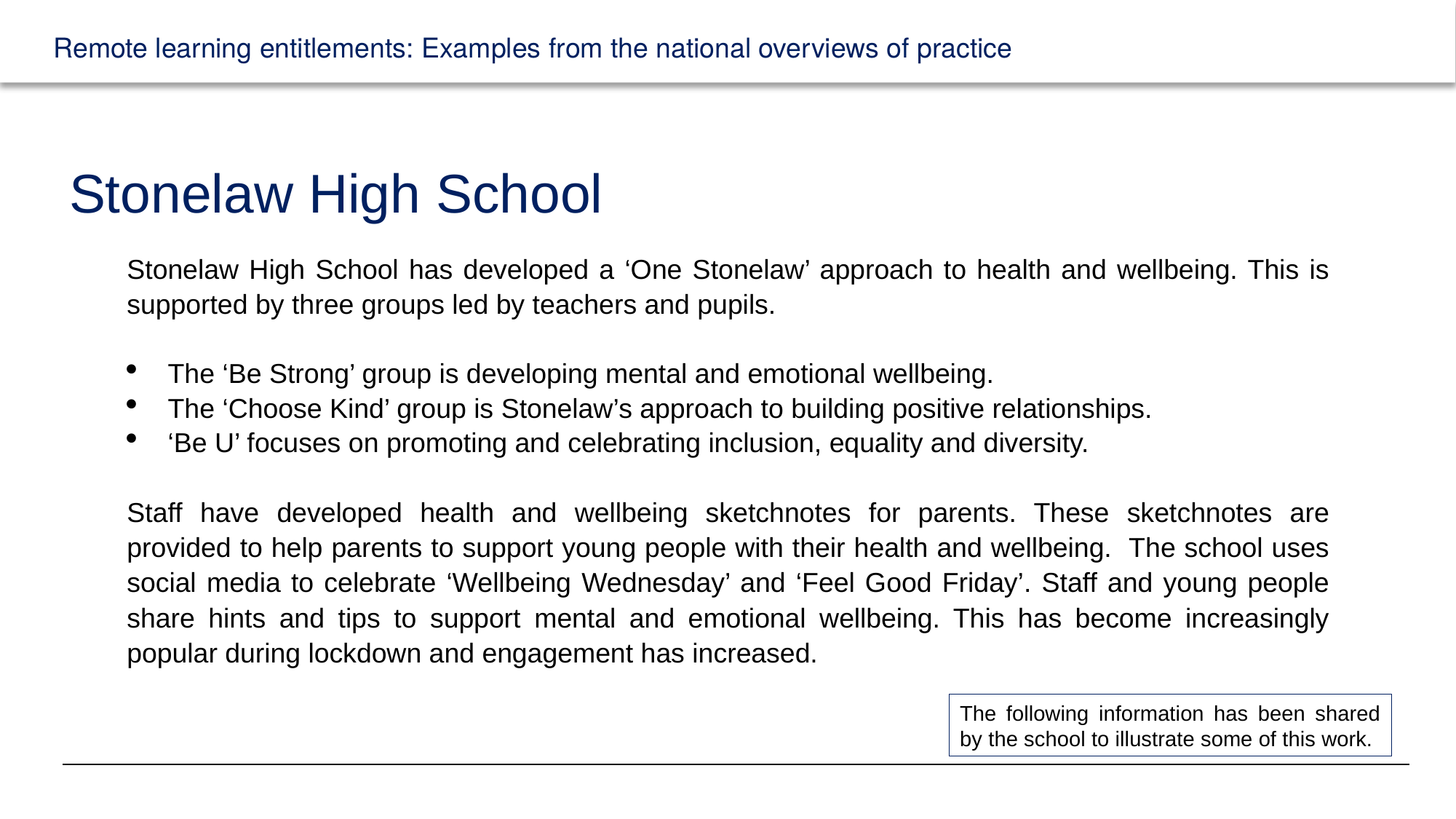

Stonelaw High School has developed a ‘One Stonelaw’ approach to health and wellbeing. This is supported by three groups led by teachers and pupils.

The ‘Be Strong’ group is developing mental and emotional wellbeing.
The ‘Choose Kind’ group is Stonelaw’s approach to building positive relationships.
‘Be U’ focuses on promoting and celebrating inclusion, equality and diversity.

Staff have developed health and wellbeing sketchnotes for parents. These sketchnotes are provided to help parents to support young people with their health and wellbeing.  The school uses social media to celebrate ‘Wellbeing Wednesday’ and ‘Feel Good Friday’. Staff and young people share hints and tips to support mental and emotional wellbeing. This has become increasingly popular during lockdown and engagement has increased.
# Stonelaw High School
The following information has been shared by the school to illustrate some of this work.